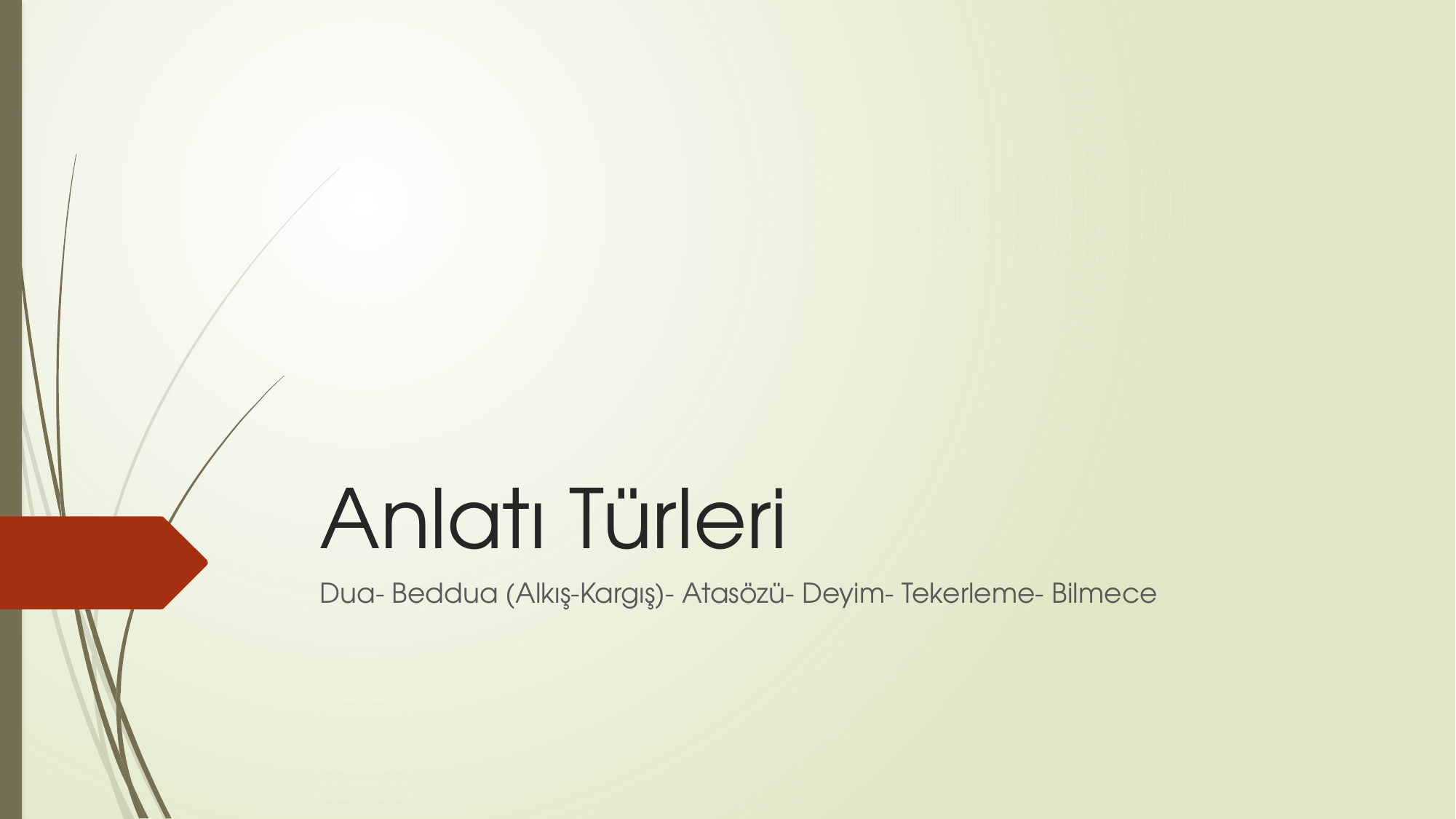

# Anlatı Türleri
Dua- Beddua (Alkış-Kargış)- Atasözü- Deyim- Tekerleme- Bilmece